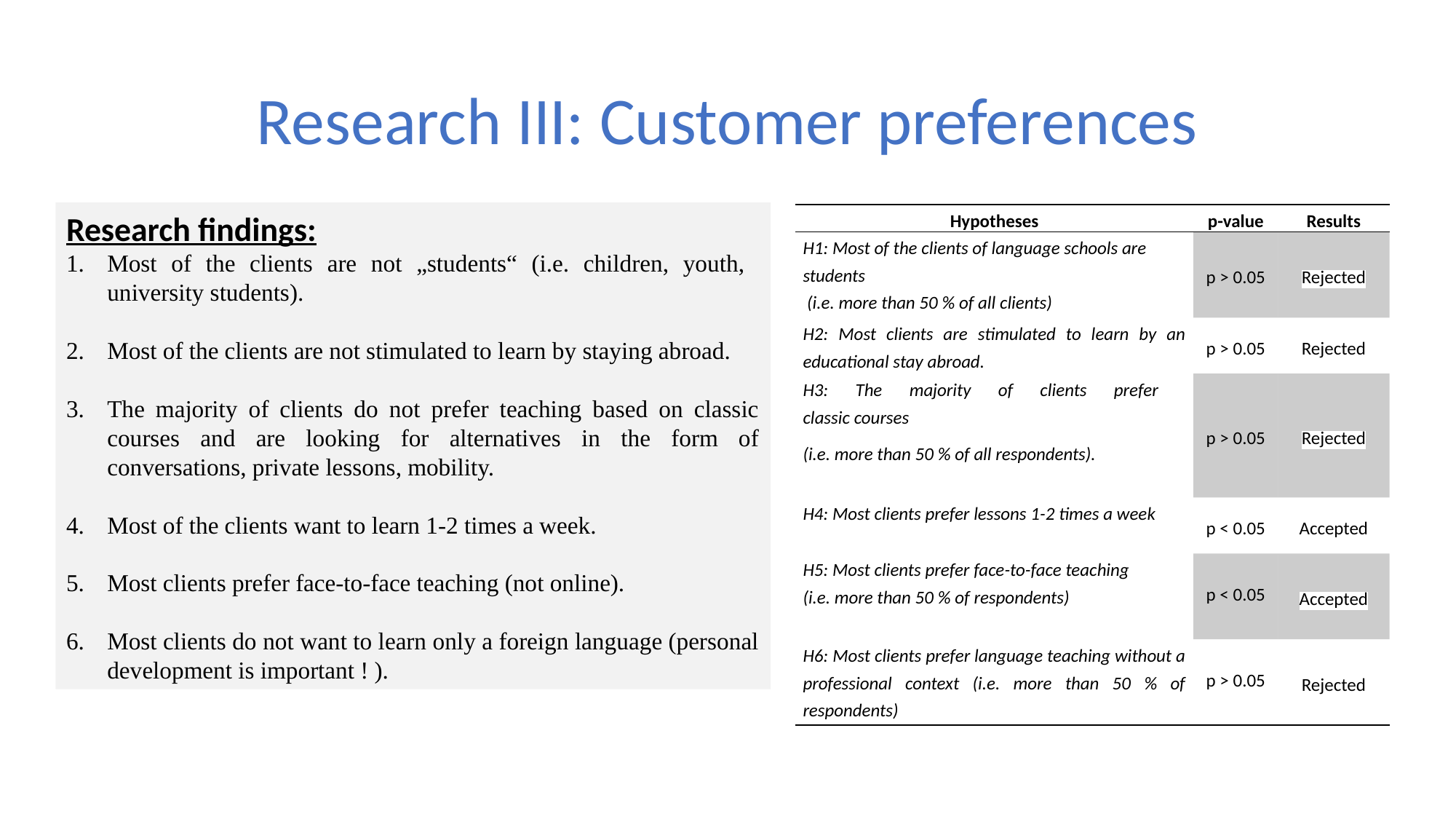

# Research III: Customer preferences
Research findings:
Most of the clients are not „students“ (i.e. children, youth,
university students).

Most of the clients are not stimulated to learn by staying abroad.

The majority of clients do not prefer teaching based on classic courses and are looking for alternatives in the form of conversations, private lessons, mobility.

Most of the clients want to learn 1-2 times a week.

Most clients prefer face-to-face teaching (not online).

Most clients do not want to learn only a foreign language (personal development is important ! ).
| Hypotheses | p-value | Results |
| --- | --- | --- |
| H1: Most of the clients of language schools are students (i.e. more than 50 % of all clients) | p > 0.05 | Rejected |
| H2: Most clients are stimulated to learn by an educational stay abroad. | p > 0.05 | Rejected |
| H3: The majority of clients prefer classic courses (i.e. more than 50 % of all respondents). | p > 0.05 | Rejected |
| H4: Most clients prefer lessons 1-2 times a week | p < 0.05 | Accepted |
| H5: Most clients prefer face-to-face teaching (i.e. more than 50 % of respondents) | p < 0.05 | Accepted |
| H6: Most clients prefer language teaching without a professional context (i.e. more than 50 % of respondents) | p > 0.05 | Rejected |